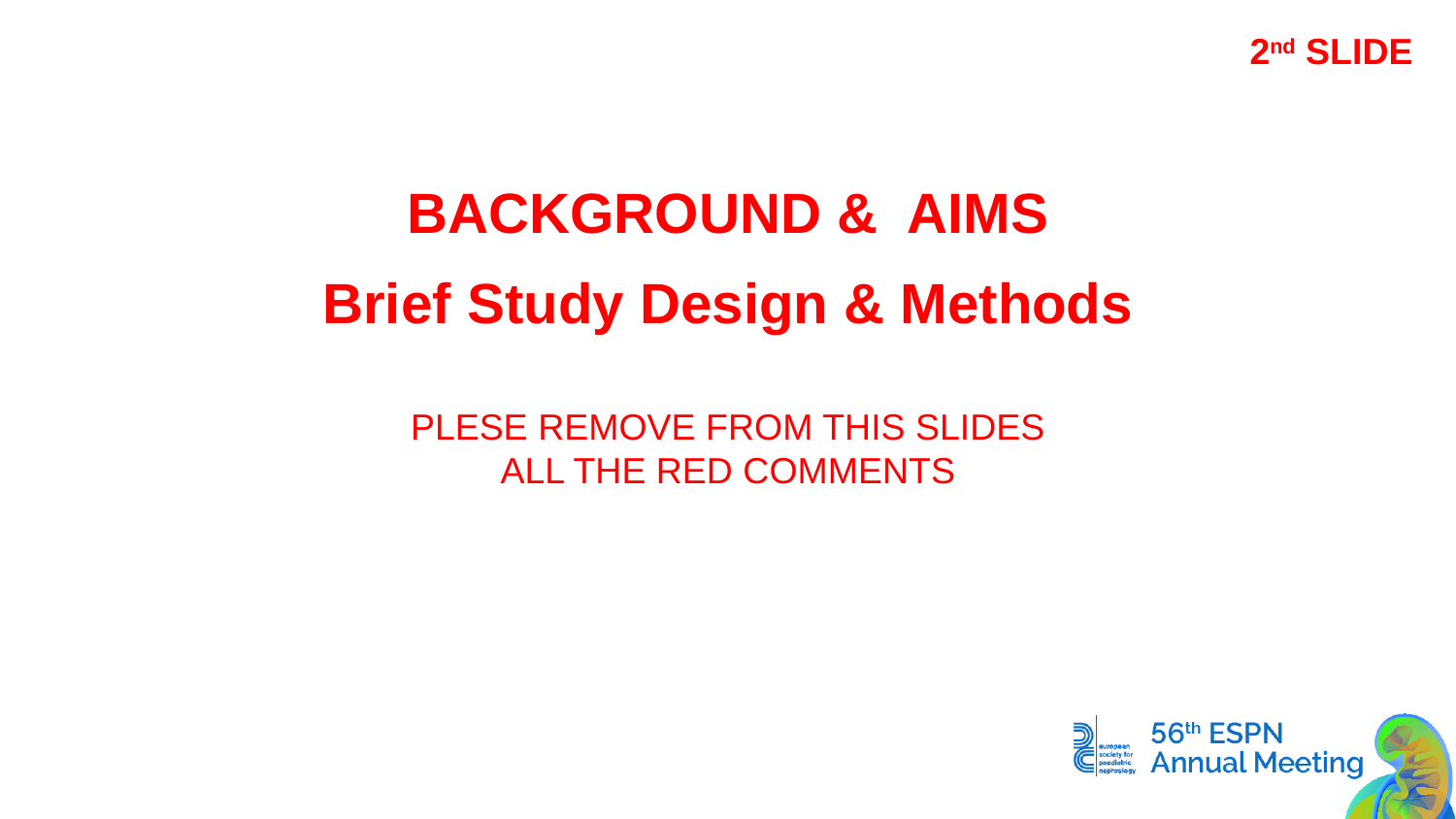

2nd SLIDE
BACKGROUND &  AIMS
Brief Study Design & Methods
PLESE REMOVE FROM THIS SLIDES ALL THE RED COMMENTS